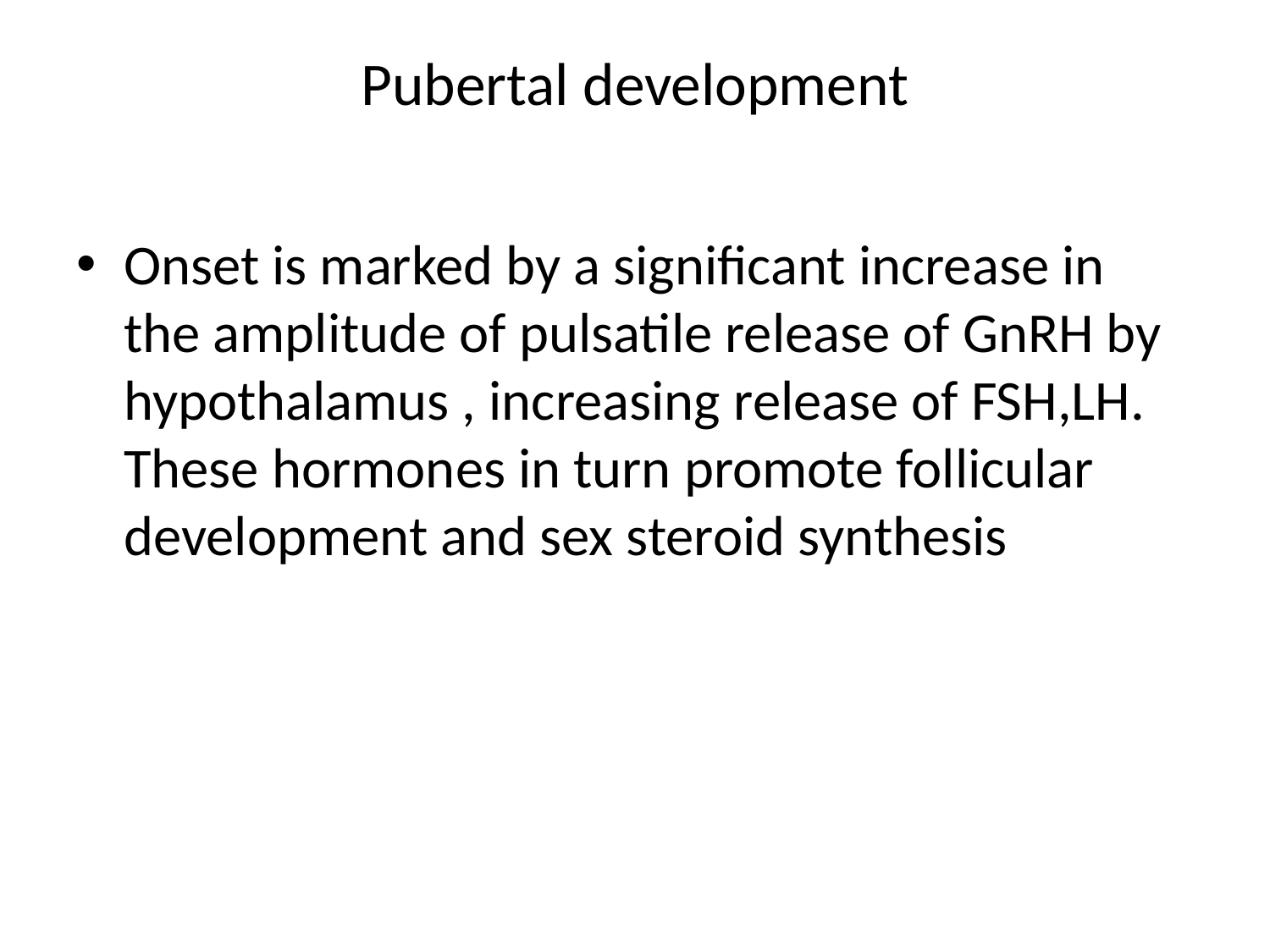

# Pubertal development
Onset is marked by a significant increase in the amplitude of pulsatile release of GnRH by hypothalamus , increasing release of FSH,LH. These hormones in turn promote follicular development and sex steroid synthesis